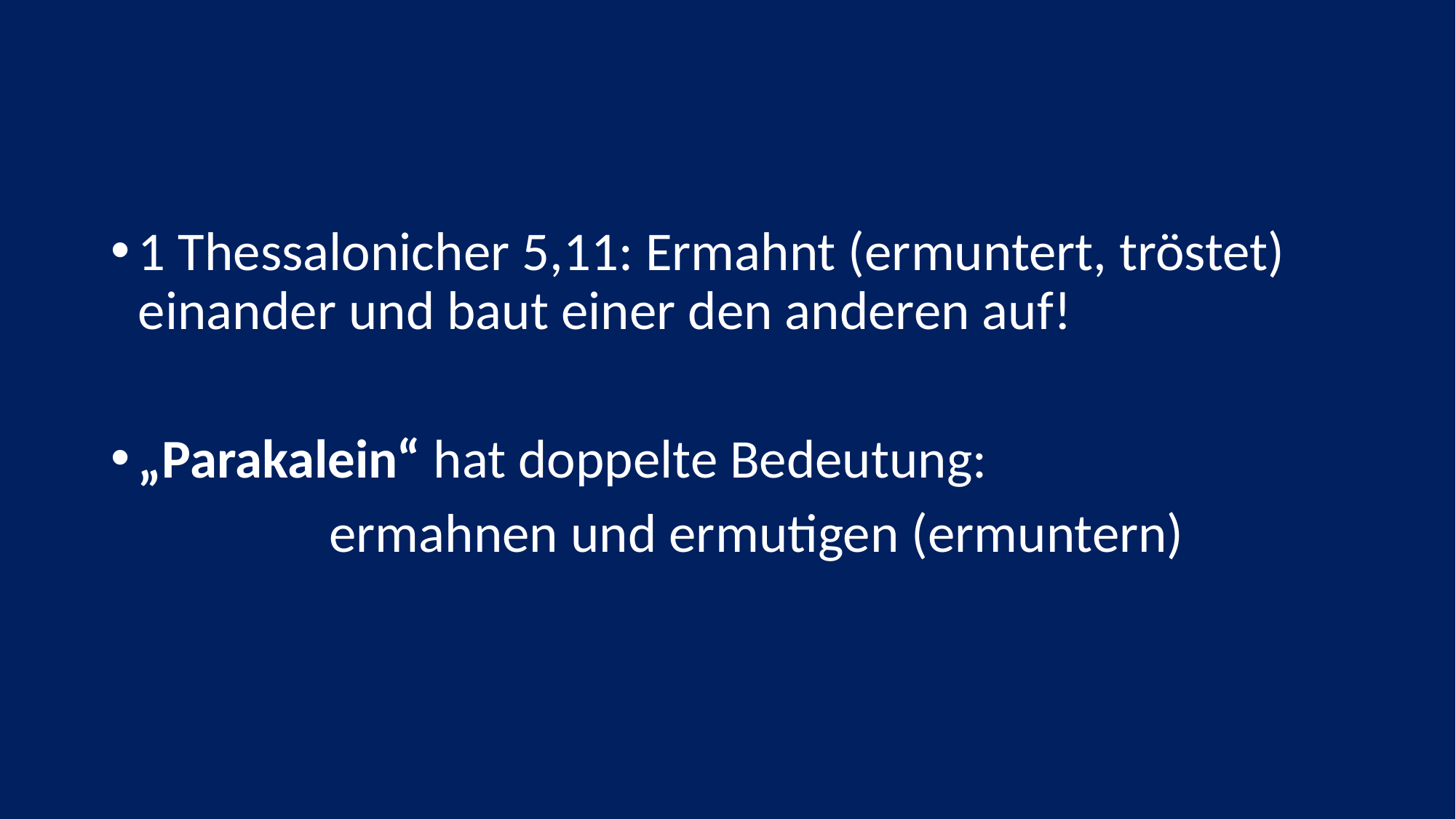

#
1 Thessalonicher 5,11: Ermahnt (ermuntert, tröstet) einander und baut einer den anderen auf!

„Parakalein“ hat doppelte Bedeutung:
		ermahnen und ermutigen (ermuntern)